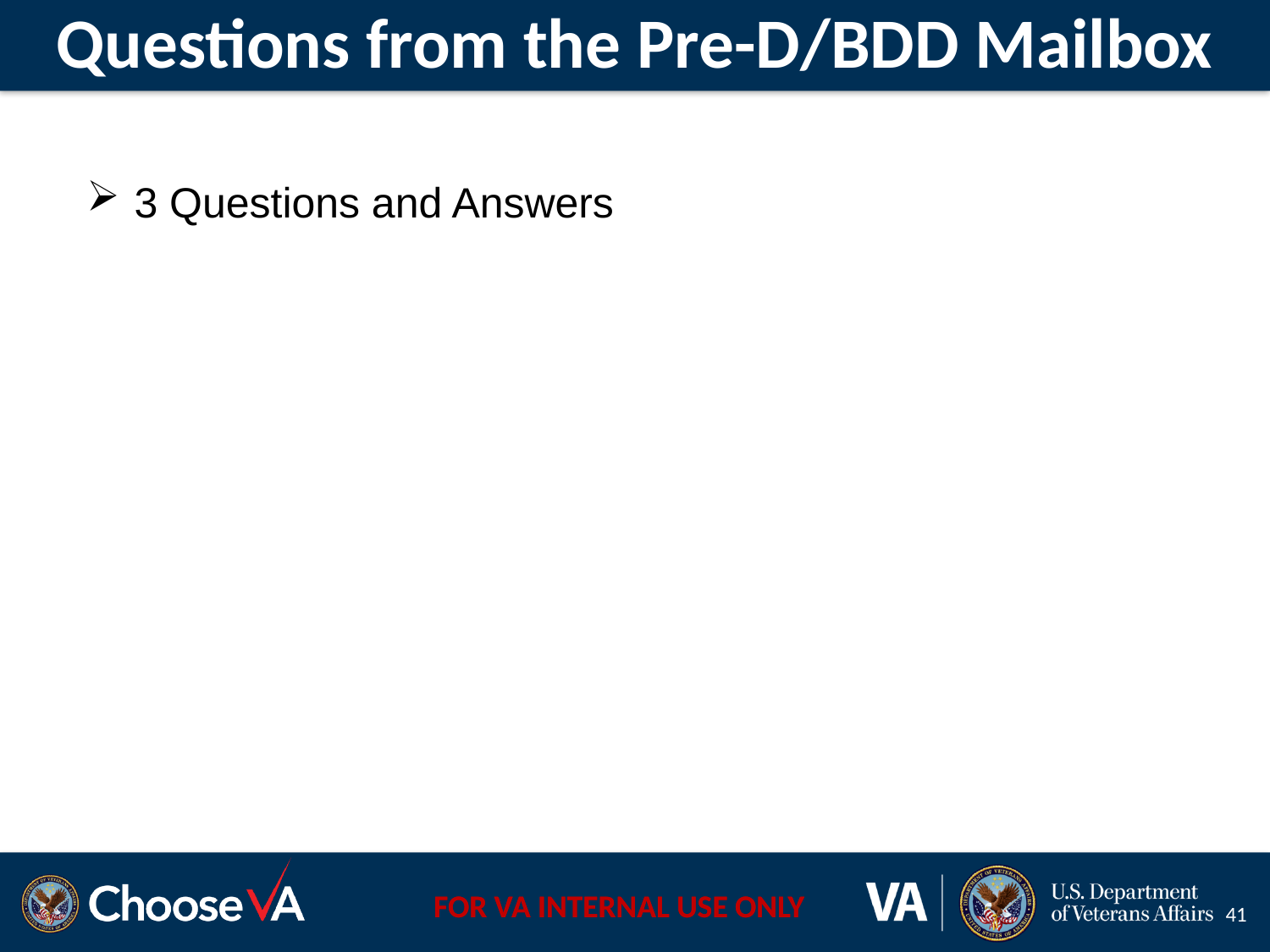

# Questions from the Pre-D/BDD Mailbox
3 Questions and Answers
41